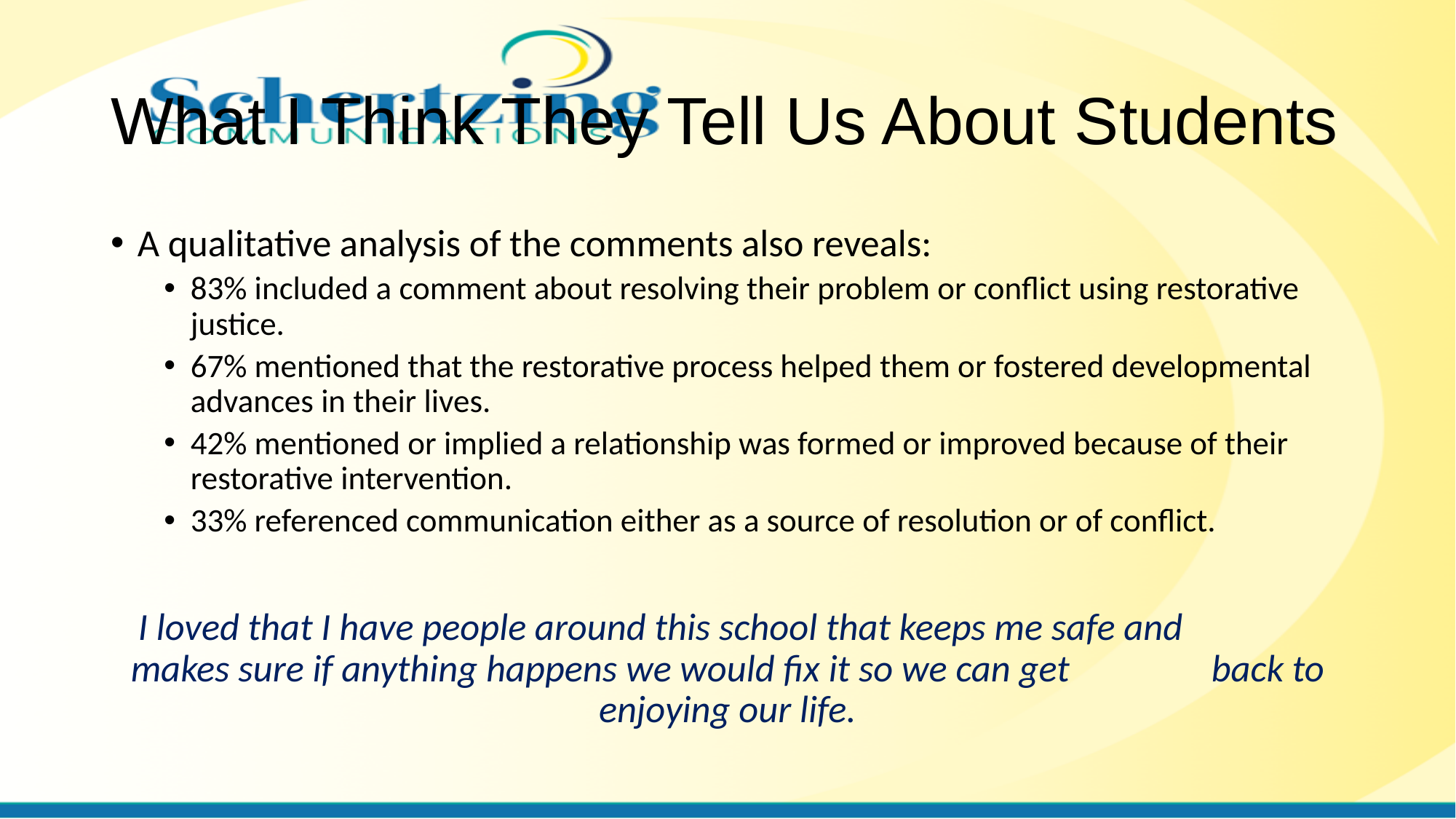

# What I Think They Tell Us About Students
A qualitative analysis of the comments also reveals:
83% included a comment about resolving their problem or conflict using restorative justice.
67% mentioned that the restorative process helped them or fostered developmental advances in their lives.
42% mentioned or implied a relationship was formed or improved because of their restorative intervention.
33% referenced communication either as a source of resolution or of conflict.

I loved that I have people around this school that keeps me safe and 		makes sure if anything happens we would fix it so we can get 		back to enjoying our life.